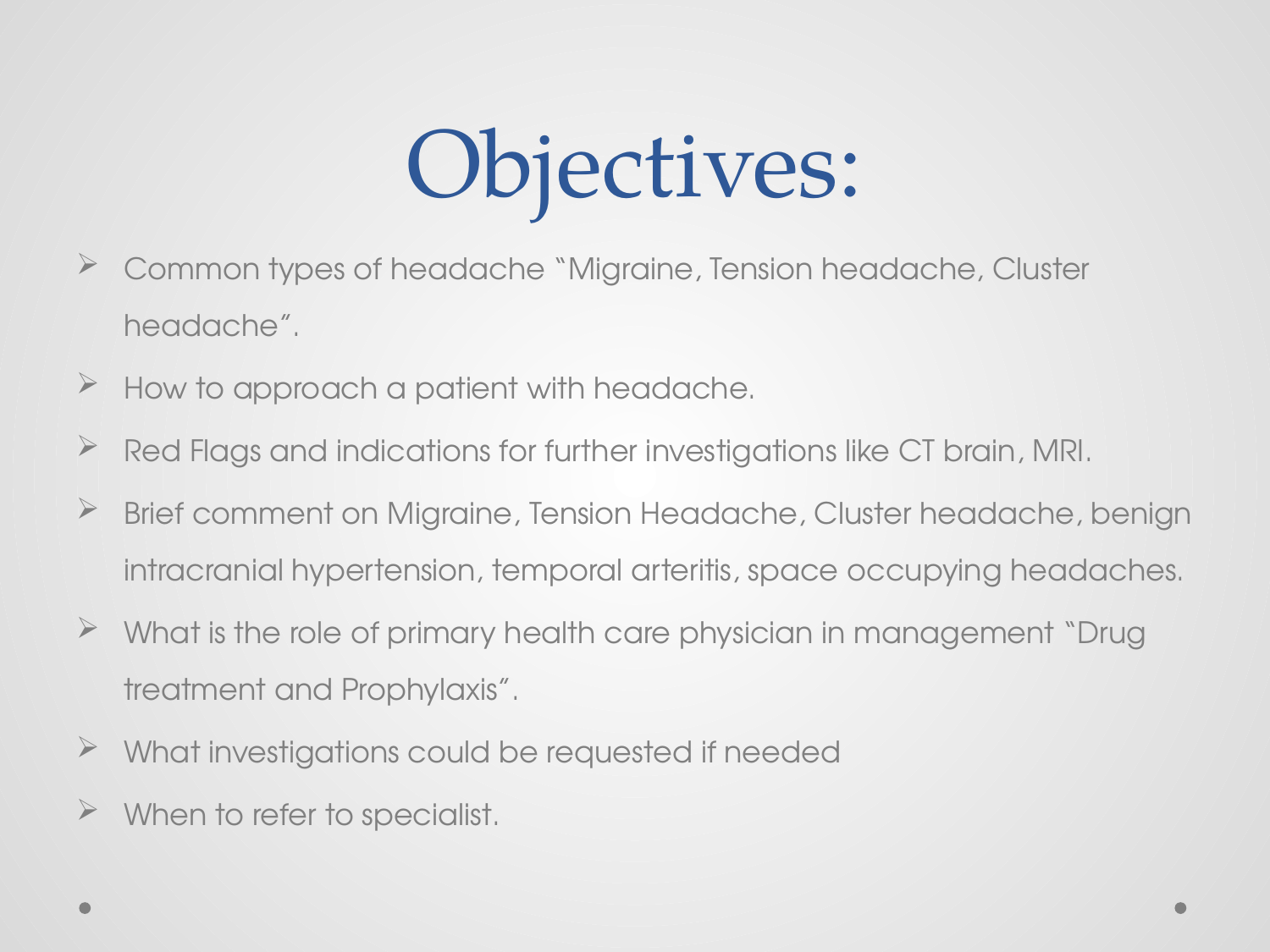

# Objectives:
Common types of headache “Migraine, Tension headache, Cluster headache”.
How to approach a patient with headache.
Red Flags and indications for further investigations like CT brain, MRI.
Brief comment on Migraine, Tension Headache, Cluster headache, benign intracranial hypertension, temporal arteritis, space occupying headaches.
What is the role of primary health care physician in management “Drug treatment and Prophylaxis”.
What investigations could be requested if needed
When to refer to specialist.